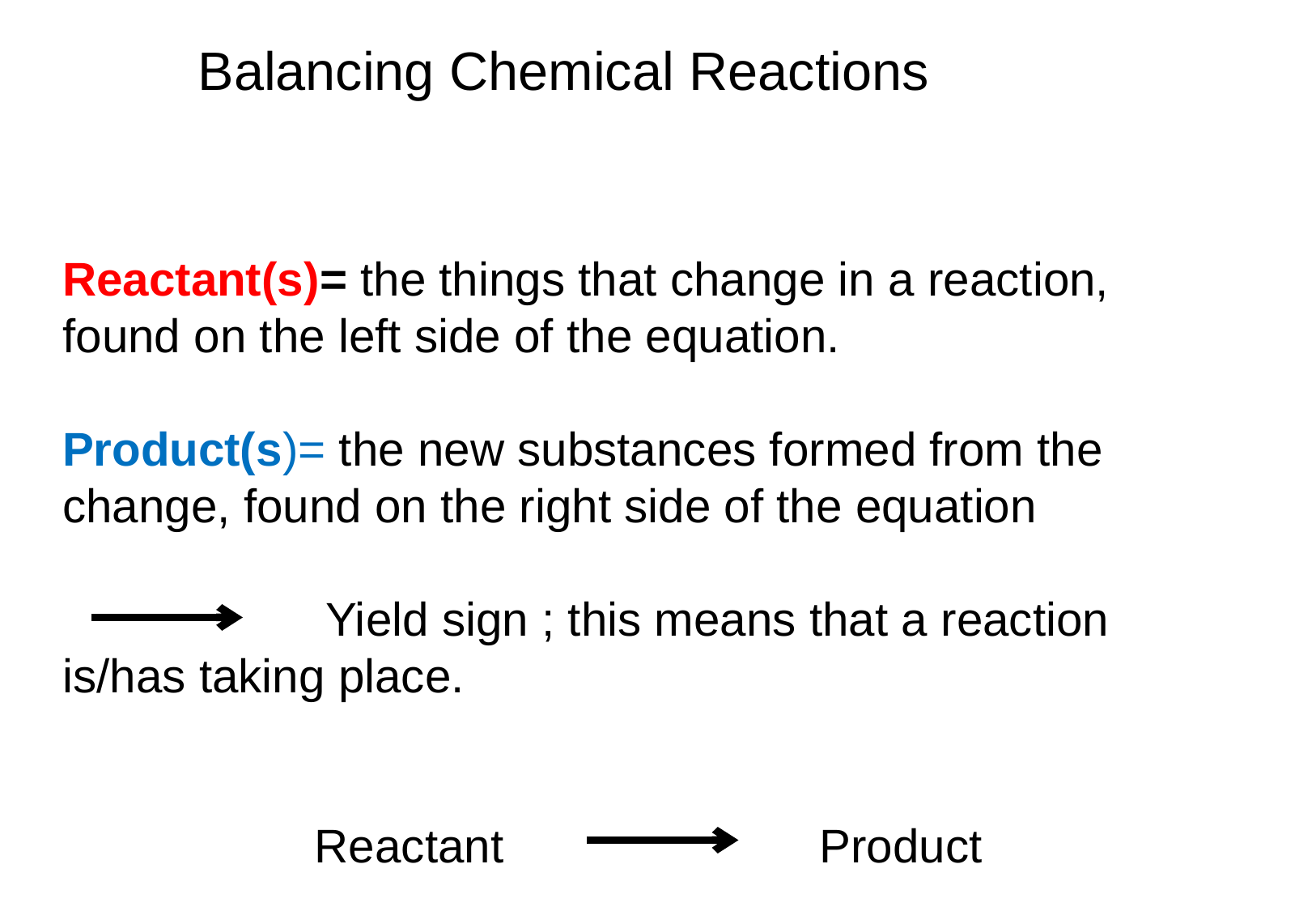

Balancing Chemical Reactions
Reactant(s)= the things that change in a reaction, found on the left side of the equation.

Product(s)= the new substances formed from the change, found on the right side of the equation

                    Yield sign ; this means that a reaction is/has taking place.

Reactant                        Product